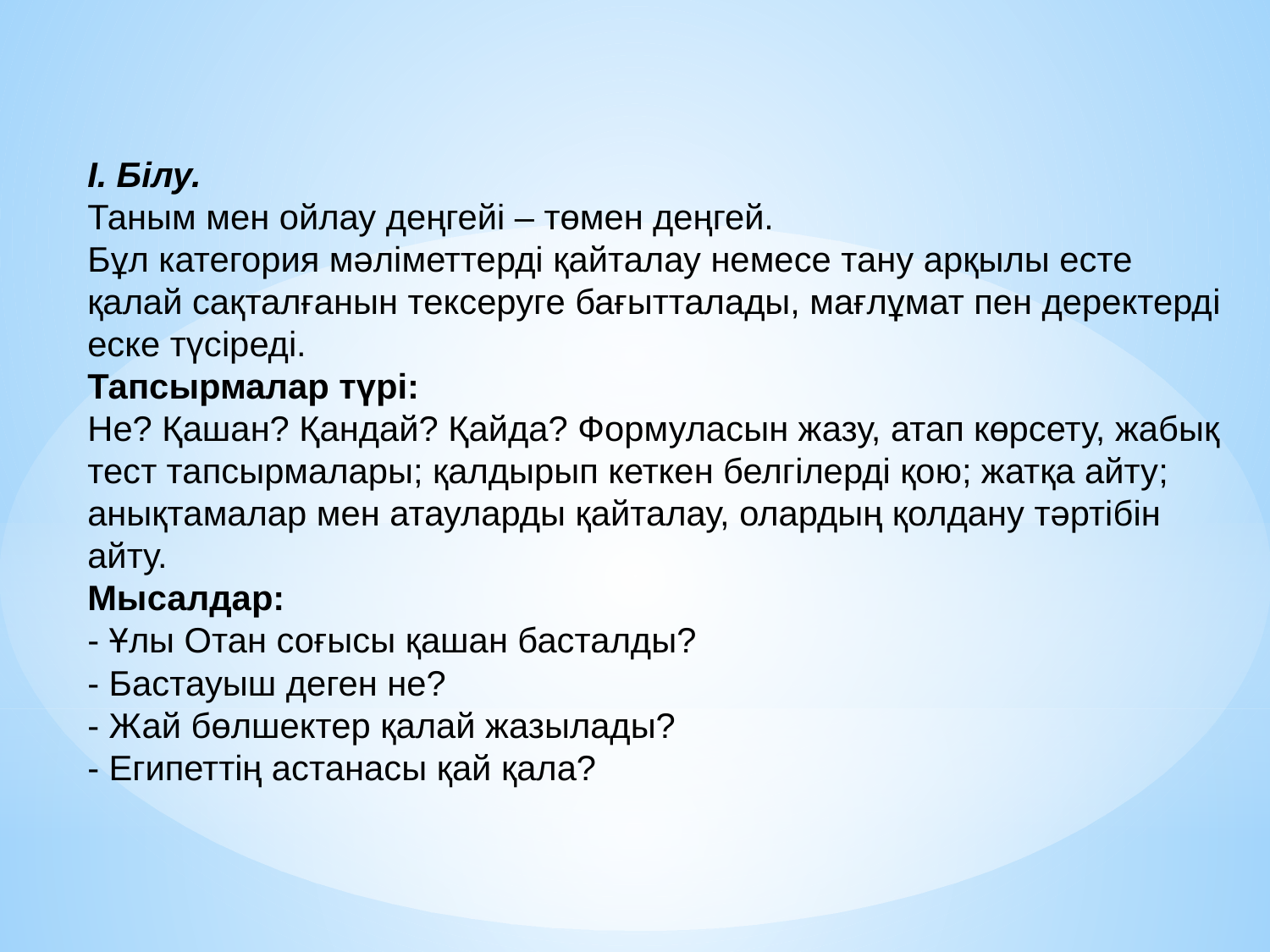

І. Білу.
Таным мен ойлау деңгейі – төмен деңгей.
Бұл категория мәлiметтердi қайталау немесе тану арқылы есте қалай сақталғанын тексеруге бағытталады, мағлұмат пен деректердi еске түсiредi.
Тапсырмалар түрі:
Не? Қашан? Қандай? Қайда? Формуласын жазу, атап көрсету, жабық тест тапсырмалары; қалдырып кеткен белгiлердi қою; жатқа айту; анықтамалар мен атауларды қайталау, олардың қолдану тәртiбiн айту.
Мысалдар:
- Ұлы Отан соғысы қашан басталды?
- Бастауыш деген не?
- Жай бөлшектер қалай жазылады?
- Египеттiң астанасы қай қала?